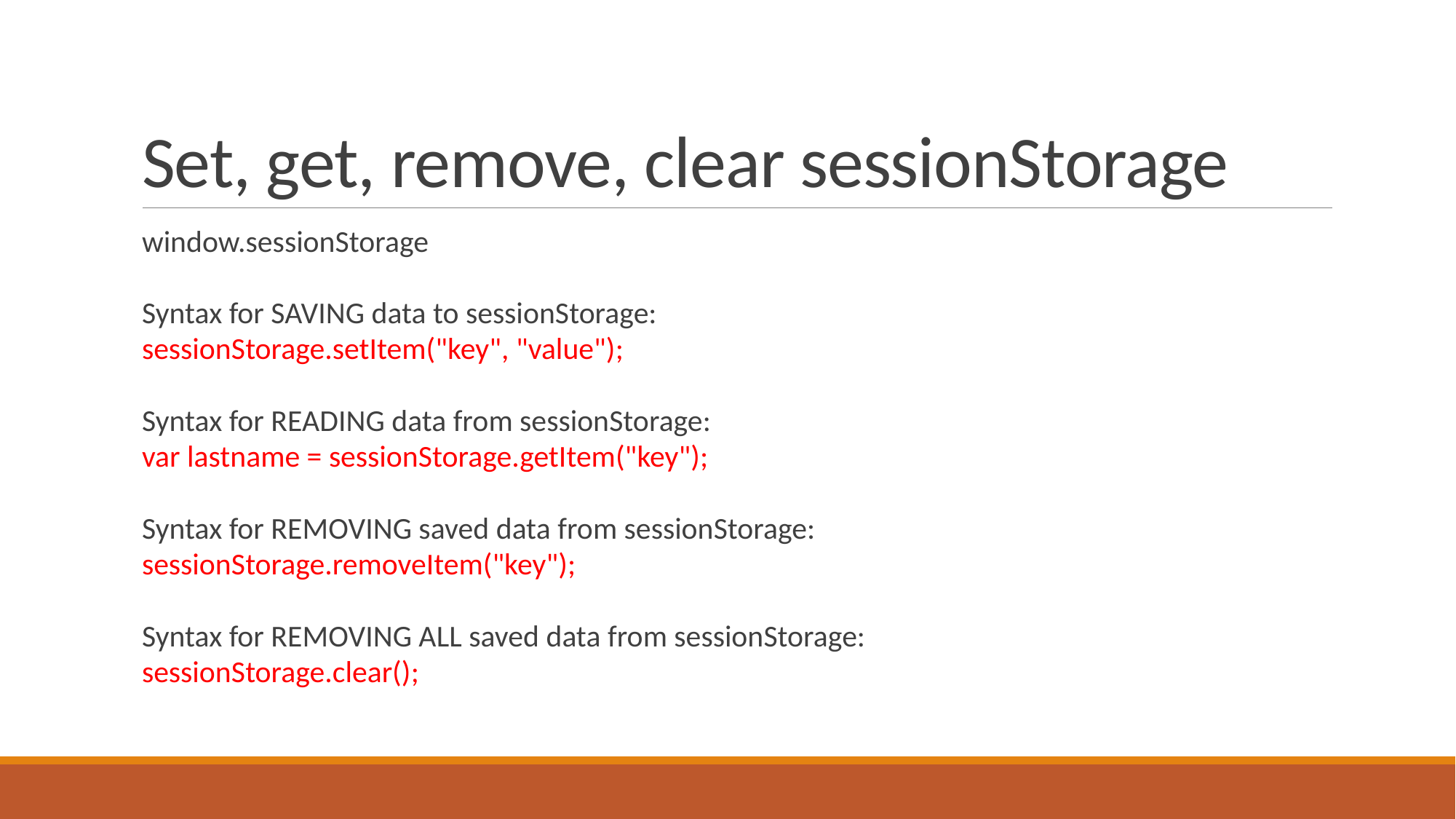

# Set, get, remove, clear sessionStorage
window.sessionStorage

Syntax for SAVING data to sessionStorage:
sessionStorage.setItem("key", "value");

Syntax for READING data from sessionStorage:
var lastname = sessionStorage.getItem("key");

Syntax for REMOVING saved data from sessionStorage:
sessionStorage.removeItem("key");

Syntax for REMOVING ALL saved data from sessionStorage:
sessionStorage.clear();